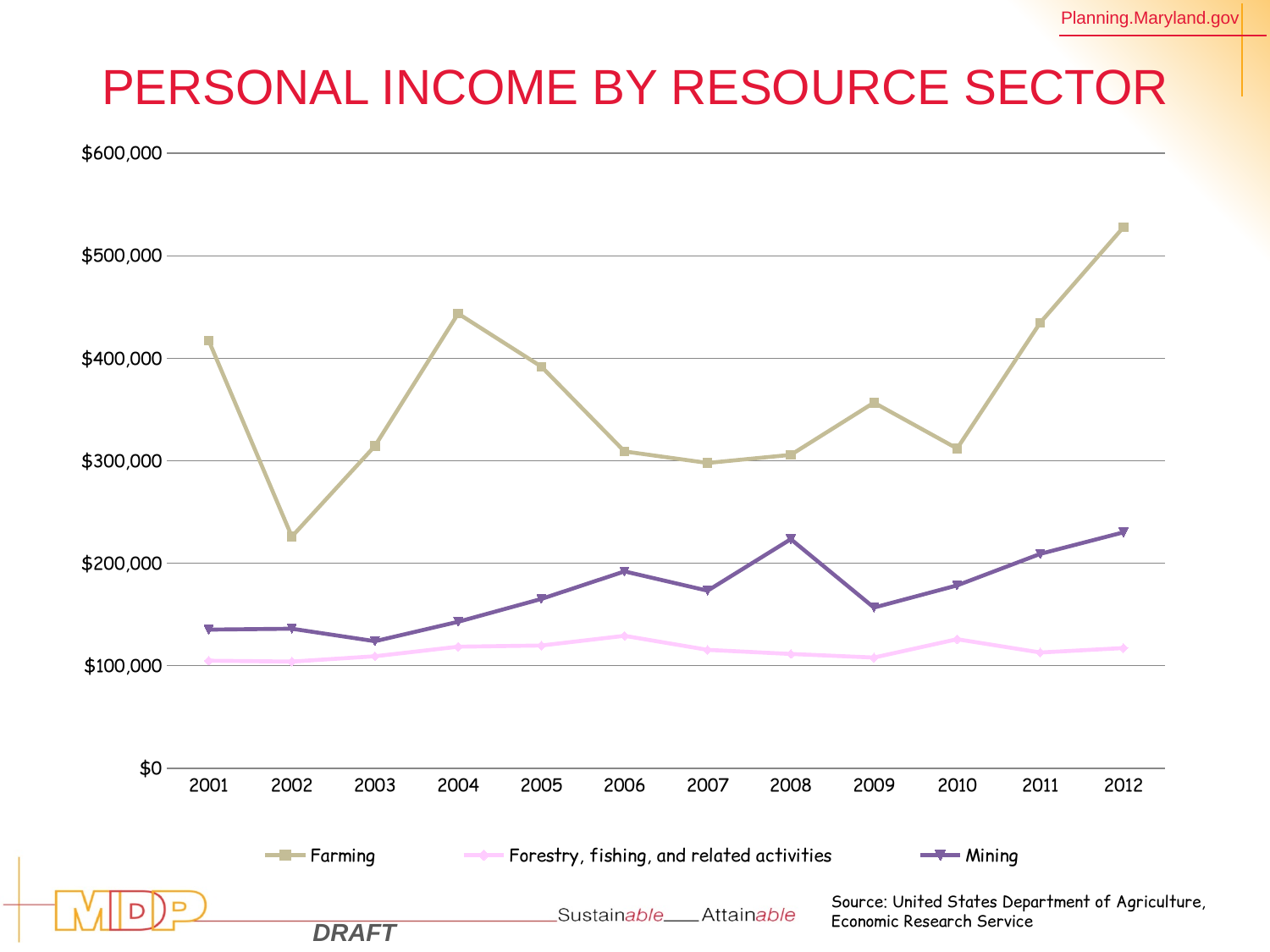

# Personal Income by Resource Sector

### Chart

| Category | Farming | Forestry, fishing, and related activities | Mining |
|---|---|---|---|
| 2001 | 417464.0 | 104870.0 | 135224.0 |
| 2002 | 225951.0 | 103981.0 | 136096.0 |
| 2003 | 314570.0 | 109194.0 | 123883.0 |
| 2004 | 443625.0 | 118518.0 | 142864.0 |
| 2005 | 391905.0 | 119699.0 | 165165.0 |
| 2006 | 309160.0 | 129177.0 | 192035.0 |
| 2007 | 297855.0 | 115467.0 | 173190.0 |
| 2008 | 305779.0 | 111430.0 | 223454.0 |
| 2009 | 356730.0 | 107920.0 | 156719.0 |
| 2010 | 311948.0 | 125834.0 | 178351.0 |
| 2011 | 434835.0 | 112842.0 | 209138.0 |
| 2012 | 527906.0 | 117218.0 | 230132.0 |
Source: United States Department of Agriculture, Economic Research Service